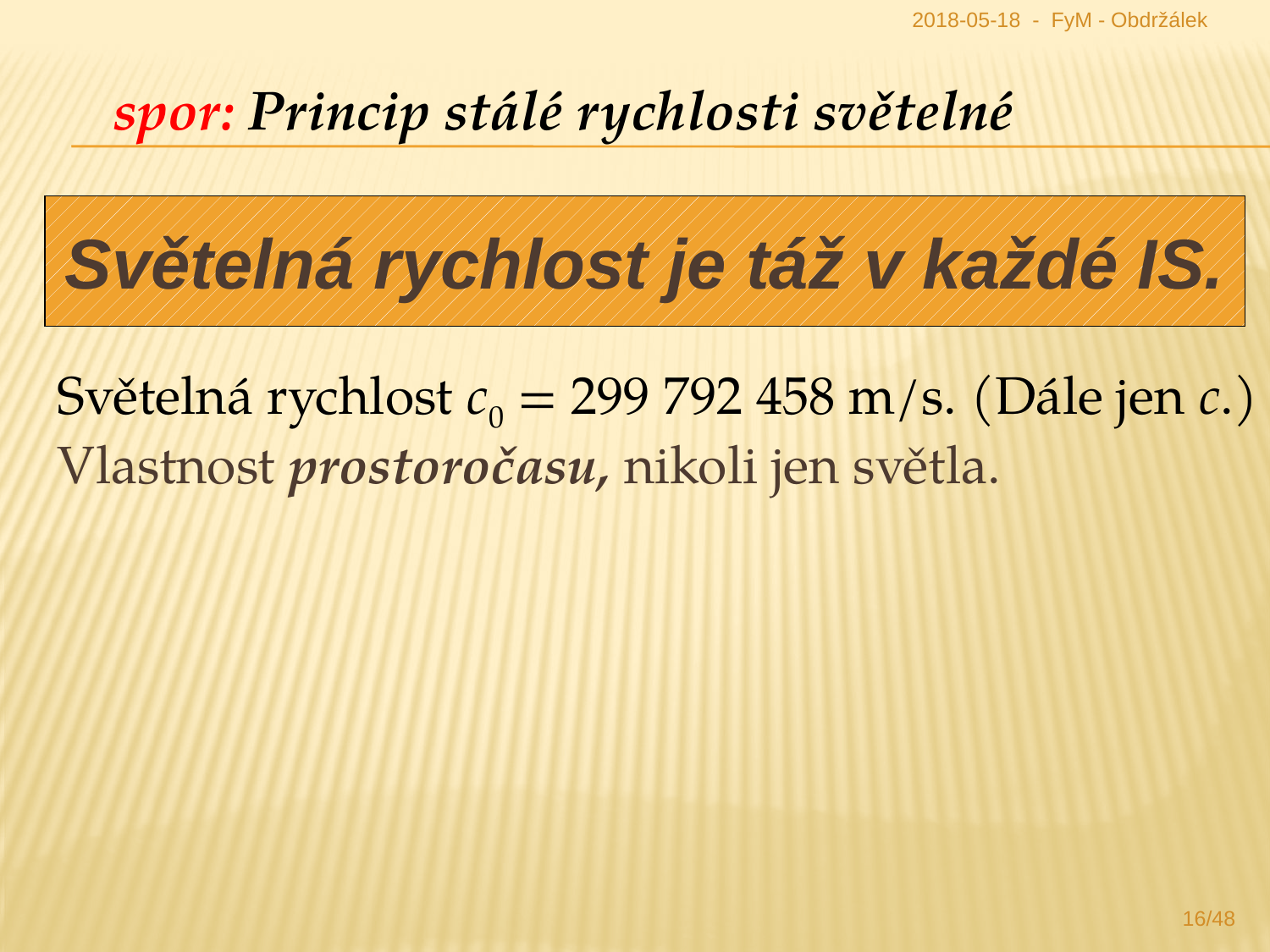

2018-05-18  -  FyM - Obdržálek
spor: Princip stálé rychlosti světelné
Světelná rychlost je táž v každé IS.

Světelná rychlost c0 = 299 792 458 m/s. (Dále jen c.)
Vlastnost prostoročasu, nikoli jen světla.

16/48